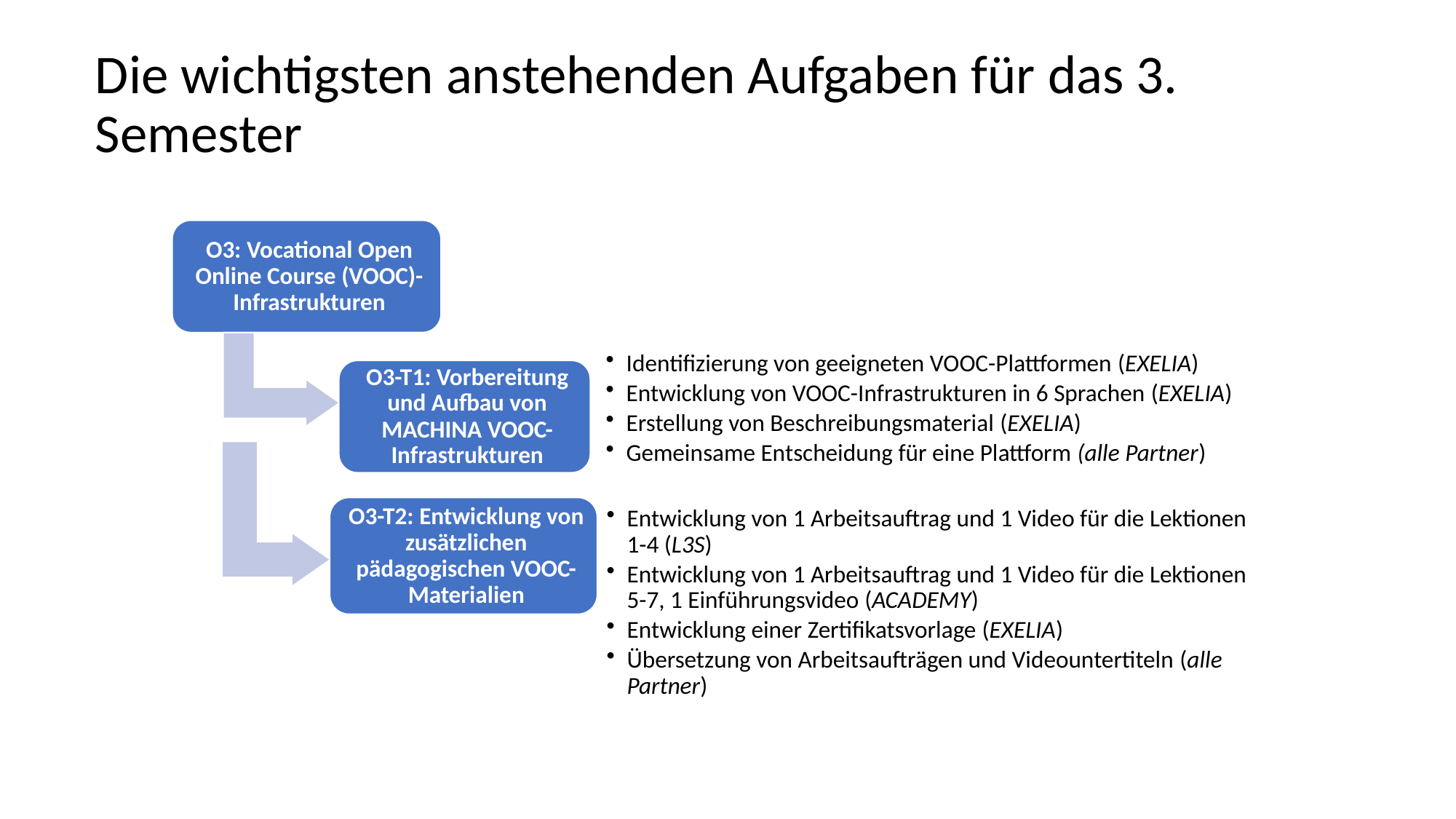

# Die wichtigsten anstehenden Aufgaben für das 3. Semester
O3: Vocational Open Online Course (VOOC)-Infrastrukturen
O3-T1: Vorbereitung und Aufbau von MACHINA VOOC-Infrastrukturen
Identifizierung von geeigneten VOOC-Plattformen (EXELIA)
Entwicklung von VOOC-Infrastrukturen in 6 Sprachen (EXELIA)
Erstellung von Beschreibungsmaterial (EXELIA)
Gemeinsame Entscheidung für eine Plattform (alle Partner)
O3-T2: Entwicklung von zusätzlichen pädagogischen VOOC-Materialien
Entwicklung von 1 Arbeitsauftrag und 1 Video für die Lektionen 1-4 (L3S)
Entwicklung von 1 Arbeitsauftrag und 1 Video für die Lektionen 5-7, 1 Einführungsvideo (ACADEMY)
Entwicklung einer Zertifikatsvorlage (EXELIA)
Übersetzung von Arbeitsaufträgen und Videountertiteln (alle Partner)